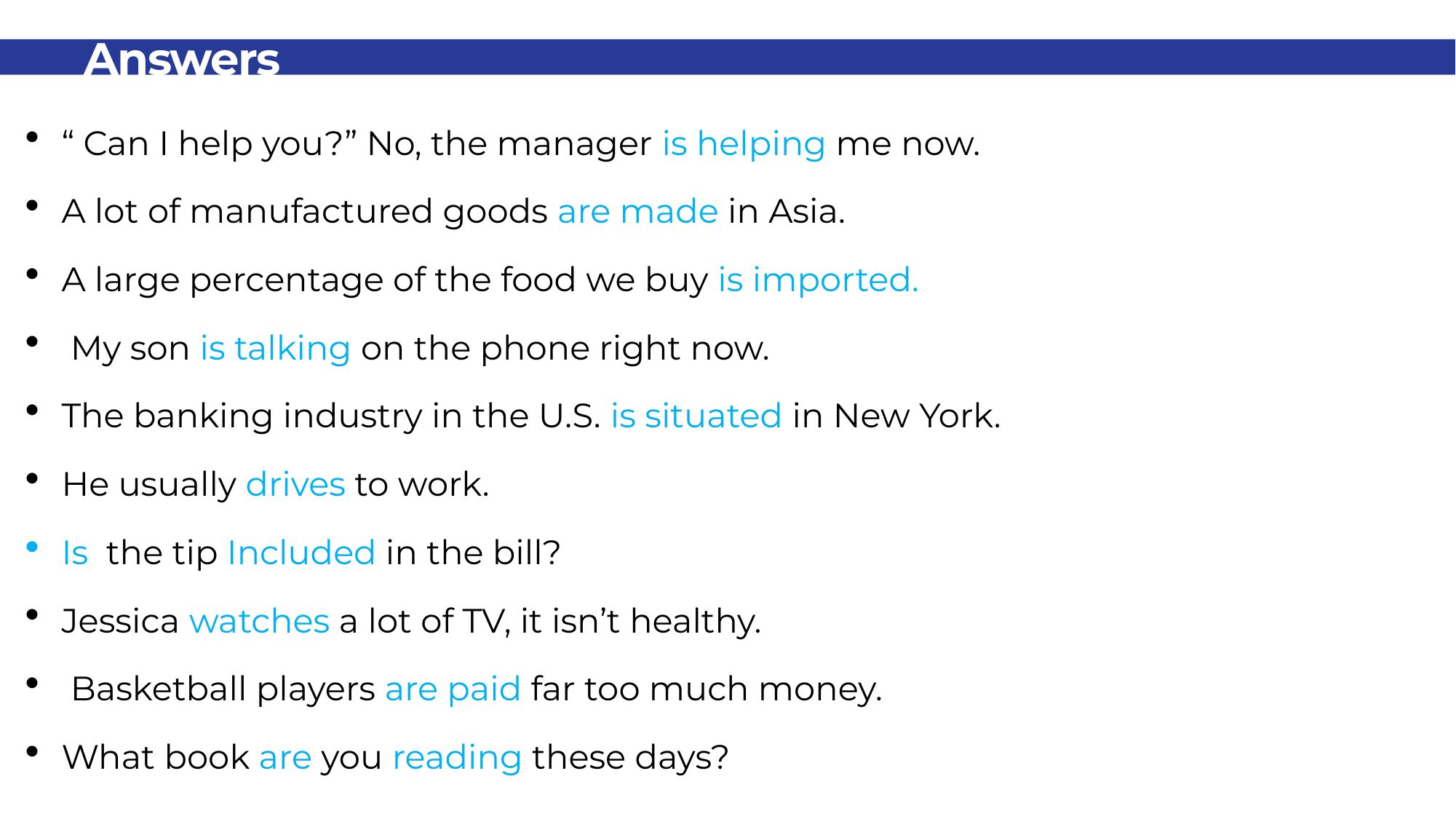

# Answers
“ Can I help you?” No, the manager is helping me now.
A lot of manufactured goods are made in Asia.
A large percentage of the food we buy is imported.
 My son is talking on the phone right now.
The banking industry in the U.S. is situated in New York.
He usually drives to work.
Is  the tip Included in the bill?
Jessica watches a lot of TV, it isn’t healthy.
 Basketball players are paid far too much money.
What book are you reading these days?